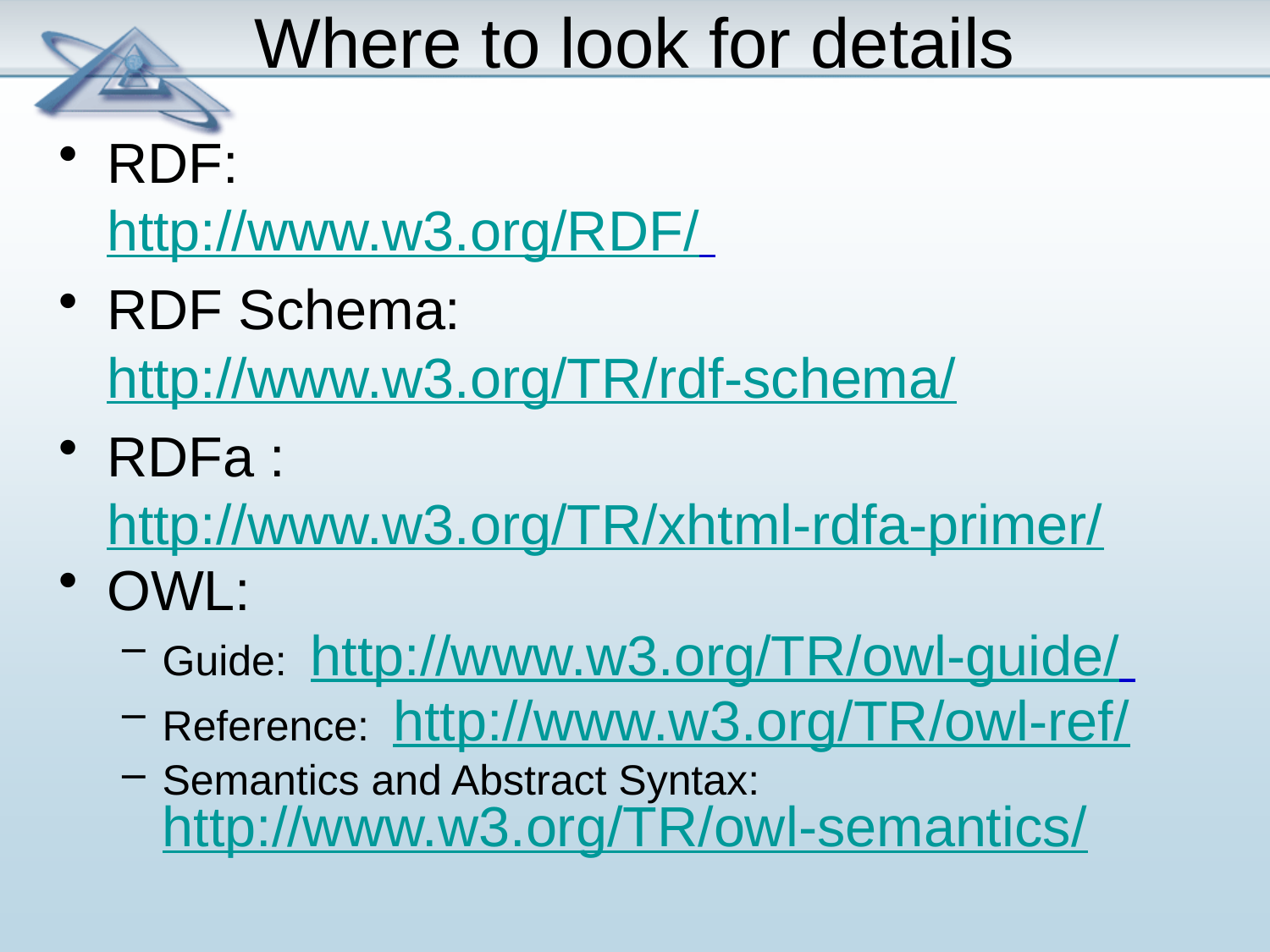

# Where to look for details
RDF:
http://www.w3.org/RDF/
RDF Schema:
http://www.w3.org/TR/rdf-schema/
RDFa :
http://www.w3.org/TR/xhtml-rdfa-primer/
OWL:
Guide:  http://www.w3.org/TR/owl-guide/
Reference:  http://www.w3.org/TR/owl-ref/
Semantics and Abstract Syntax:
http://www.w3.org/TR/owl-semantics/